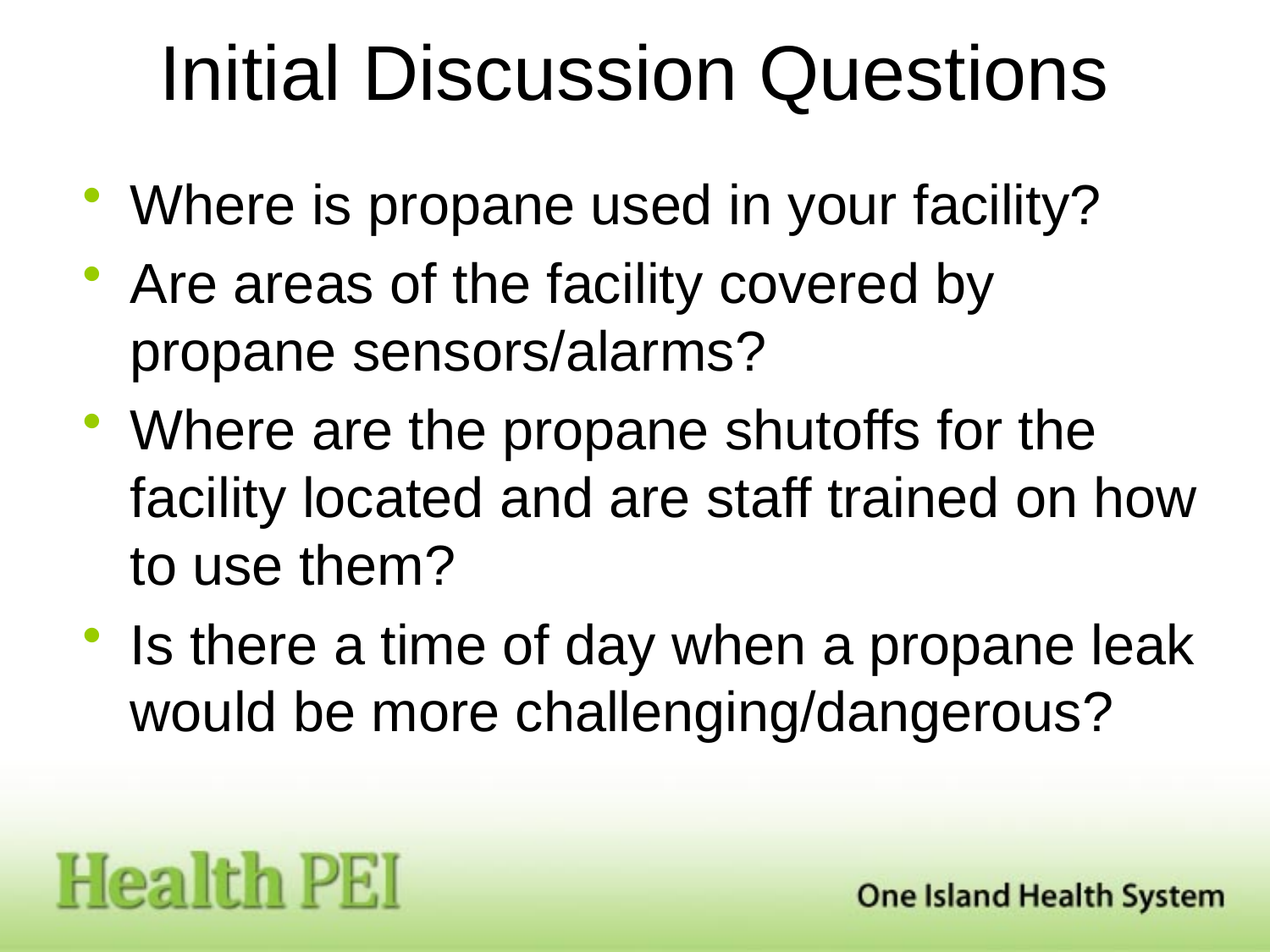

# Initial Discussion Questions
Where is propane used in your facility?
Are areas of the facility covered by propane sensors/alarms?
Where are the propane shutoffs for the facility located and are staff trained on how to use them?
Is there a time of day when a propane leak would be more challenging/dangerous?